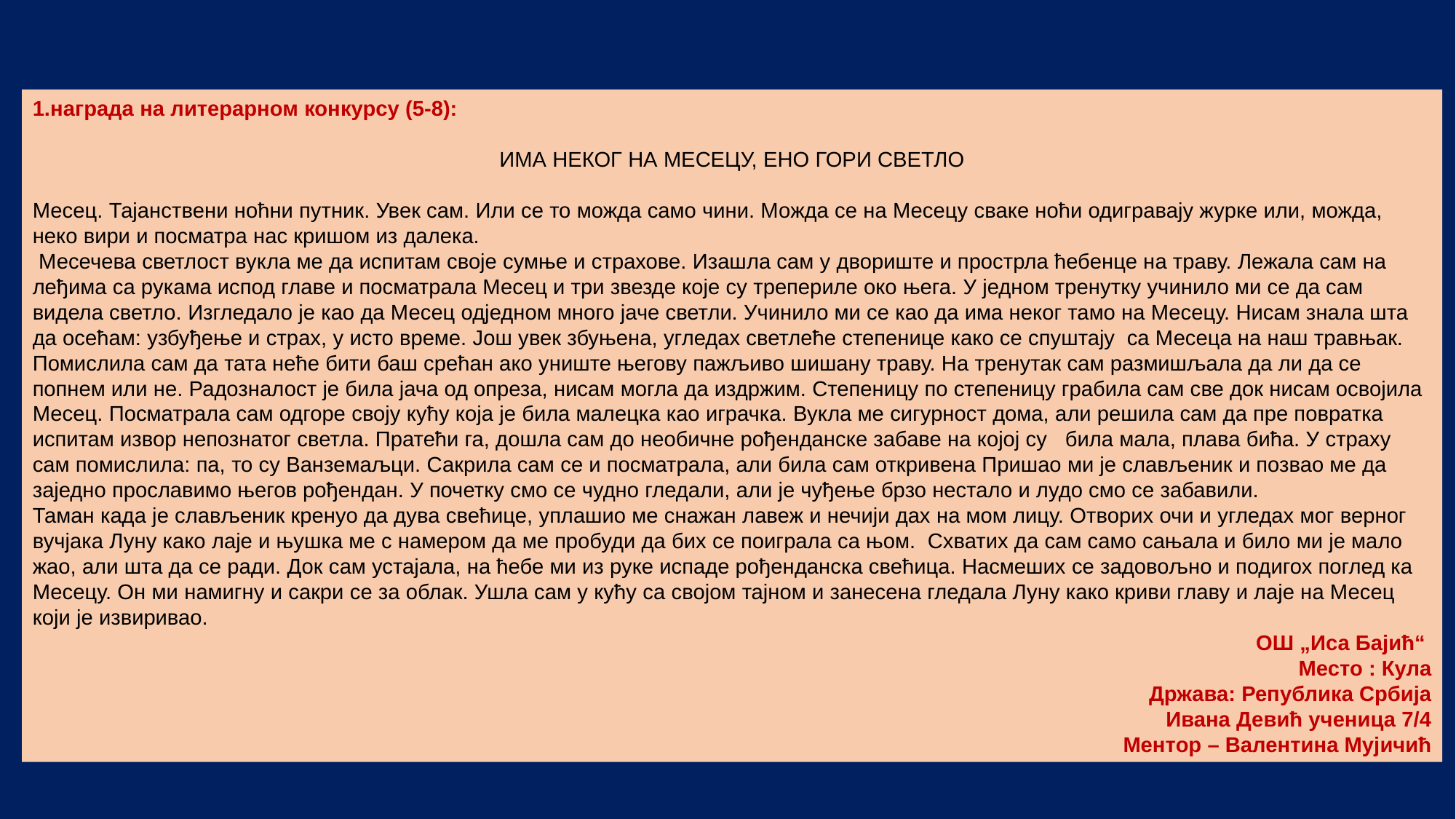

1.награда на литерарном конкурсу (5-8):

ИМА НЕКОГ НА МЕСЕЦУ, ЕНО ГОРИ СВЕТЛО

Месец. Тајанствени ноћни путник. Увек сам. Или се то можда само чини. Можда се на Месецу сваке ноћи одигравају журке или, можда,  неко вири и посматра нас кришом из далека.
 Месечева светлост вукла ме да испитам своје сумње и страхове. Изашла сам у двориште и прострла ћебенце на траву. Лежала сам на леђима са рукама испод главе и посматрала Месец и три звезде које су трепериле око њега. У једном тренутку учинило ми се да сам видела светло. Изгледало је као да Месец одједном много јаче светли. Учинило ми се као да има неког тамо на Месецу. Нисам знала шта да осећам: узбуђење и страх, у исто време. Још увек збуњена, угледах светлеће степенице како се спуштају  са Месеца на наш травњак. Помислила сам да тата неће бити баш срећан ако униште његову пажљиво шишану траву. На тренутак сам размишљала да ли да се попнем или не. Радозналост је била јача од опреза, нисам могла да издржим. Степеницу по степеницу грабила сам све док нисам освојила Месец. Посматрала сам одгоре своју кућу која је била малецка као играчка. Вукла ме сигурност дома, али решила сам да пре повратка испитам извор непознатог светла. Пратећи га, дошла сам до необичне рођенданске забаве на којој су   била мала, плава бића. У страху сам помислила: па, то су Ванземаљци. Сакрила сам се и посматрала, али била сам откривена Пришао ми је слављеник и позвао ме да заједно прославимо његов рођендан. У почетку смо се чудно гледали, али је чуђење брзо нестало и лудо смо се забавили.
Таман када је слављеник кренуо да дува свећице, уплашио ме снажан лавеж и нечији дах на мом лицу. Отворих очи и угледах мог верног вучјака Луну како лаје и њушка ме с намером да ме пробуди да бих се поиграла са њом.  Схватих да сам само сањала и било ми је мало жао, али шта да се ради. Док сам устајала, на ћебе ми из руке испаде рођенданска свећица. Насмеших се задовољно и подигох поглед ка Месецу. Он ми намигну и сакри се за облак. Ушла сам у кућу са својом тајном и занесена гледала Луну како криви главу и лаје на Месец који је извиривао.
ОШ „Иса Бајић“
Место : Кула
Држава: Република Србија
Ивана Девић ученица 7/4
Ментор – Валентина Мујичић